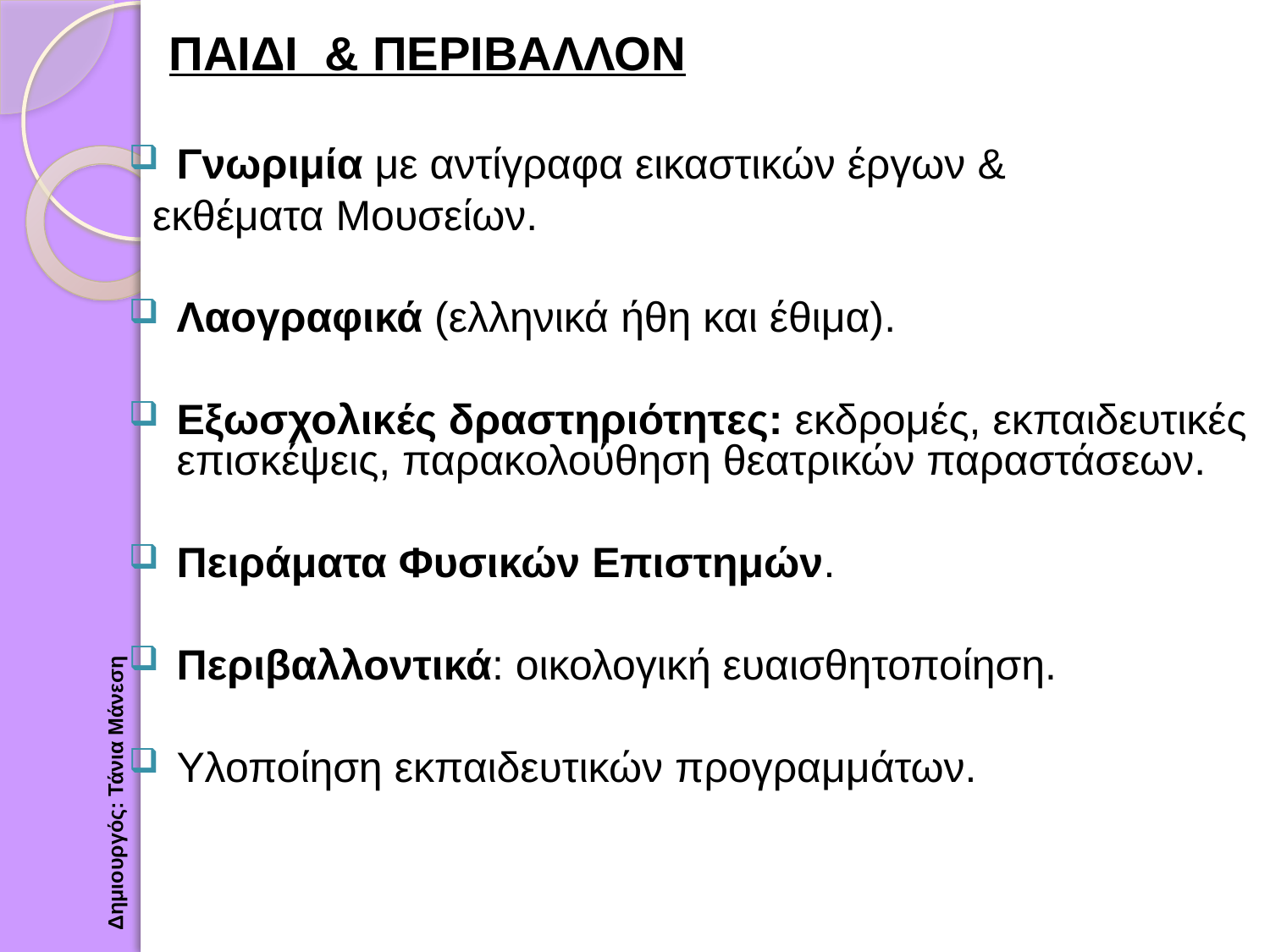

ΠΑΙΔΙ  & ΠΕΡΙΒΑΛΛΟΝ

Γνωριμία με αντίγραφα εικαστικών έργων &
  εκθέματα Μουσείων.

Λαογραφικά (ελληνικά ήθη και έθιμα).

Εξωσχολικές δραστηριότητες: εκδρομές, εκπαιδευτικές επισκέψεις, παρακολούθηση θεατρικών παραστάσεων.

Πειράματα Φυσικών Επιστημών.

Περιβαλλοντικά: οικολογική ευαισθητοποίηση.

Υλοποίηση εκπαιδευτικών προγραμμάτων.

Δημιουργός: Τάνια Μάνεση